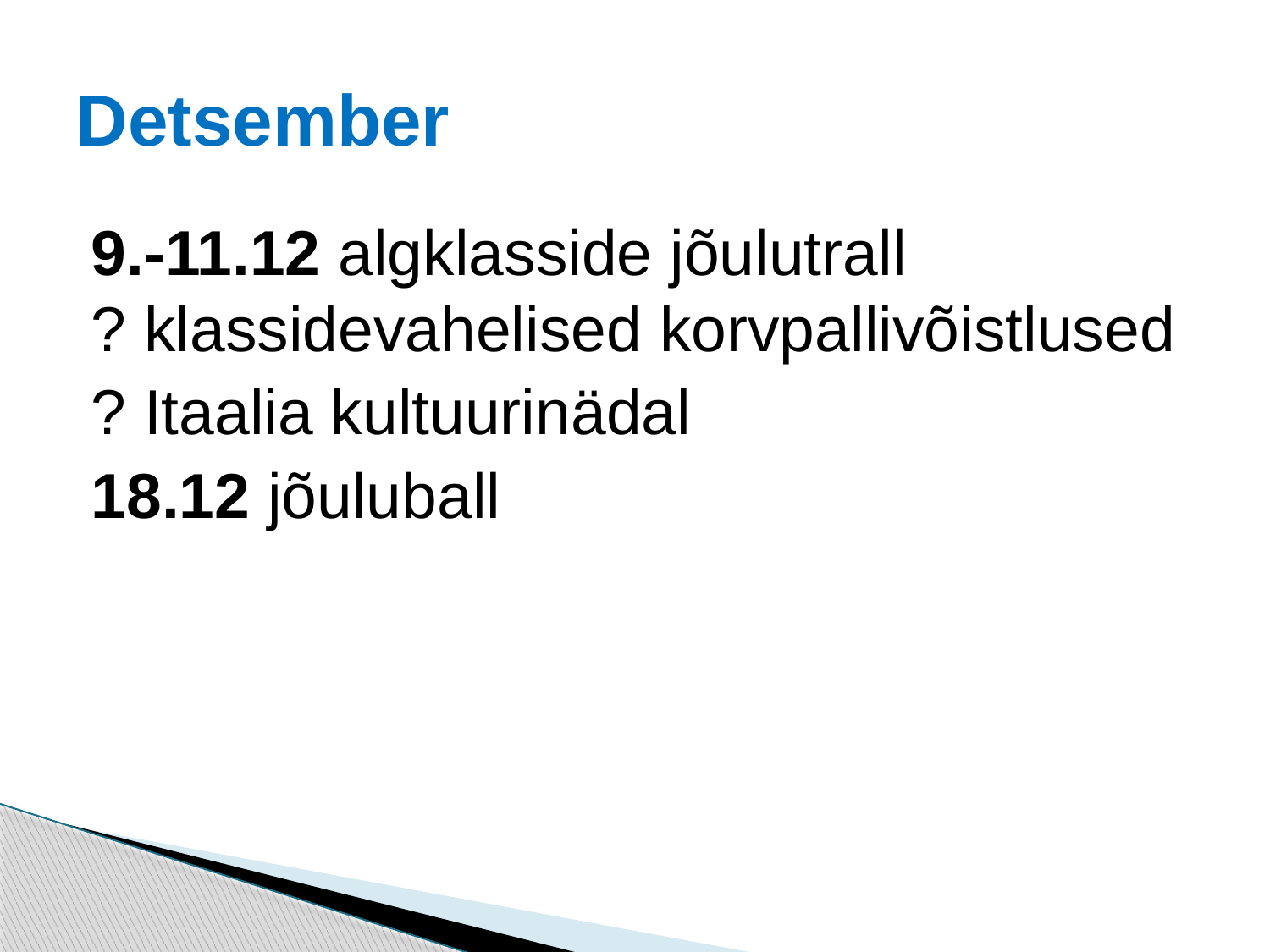

# Detsember
9.-11.12 algklasside jõulutrall
? klassidevahelised korvpallivõistlused
? Itaalia kultuurinädal
18.12 jõuluball